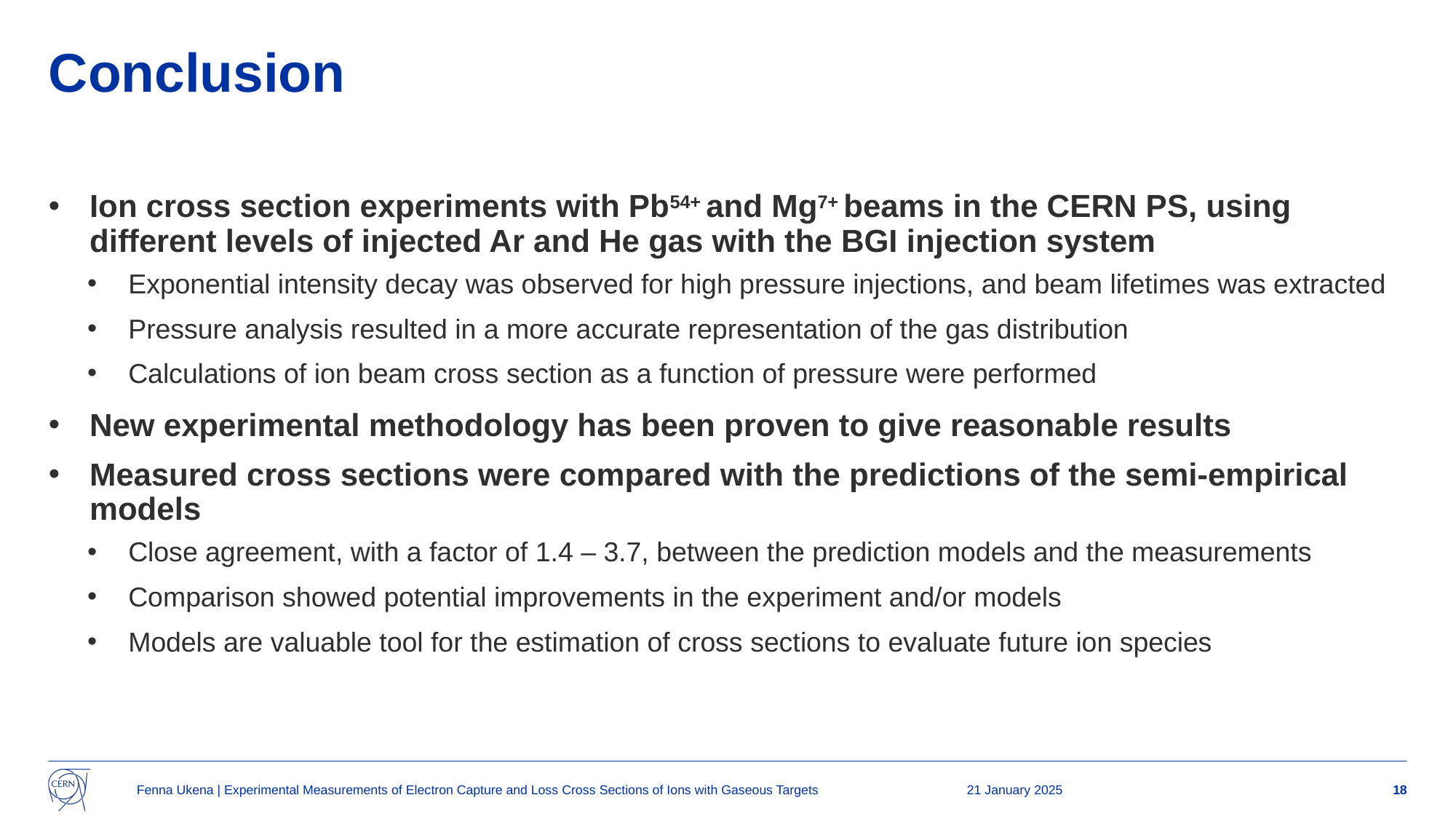

# Conclusion
Ion cross section experiments with Pb54+ and Mg7+ beams in the CERN PS, using different levels of injected Ar and He gas with the BGI injection system
Exponential intensity decay was observed for high pressure injections, and beam lifetimes was extracted
Pressure analysis resulted in a more accurate representation of the gas distribution
Calculations of ion beam cross section as a function of pressure were performed
New experimental methodology has been proven to give reasonable results
Measured cross sections were compared with the predictions of the semi-empirical models
Close agreement, with a factor of 1.4 – 3.7, between the prediction models and the measurements
Comparison showed potential improvements in the experiment and/or models
Models are valuable tool for the estimation of cross sections to evaluate future ion species

Fenna Ukena | Experimental Measurements of Electron Capture and Loss Cross Sections of Ions with Gaseous Targets
21 January 2025
18